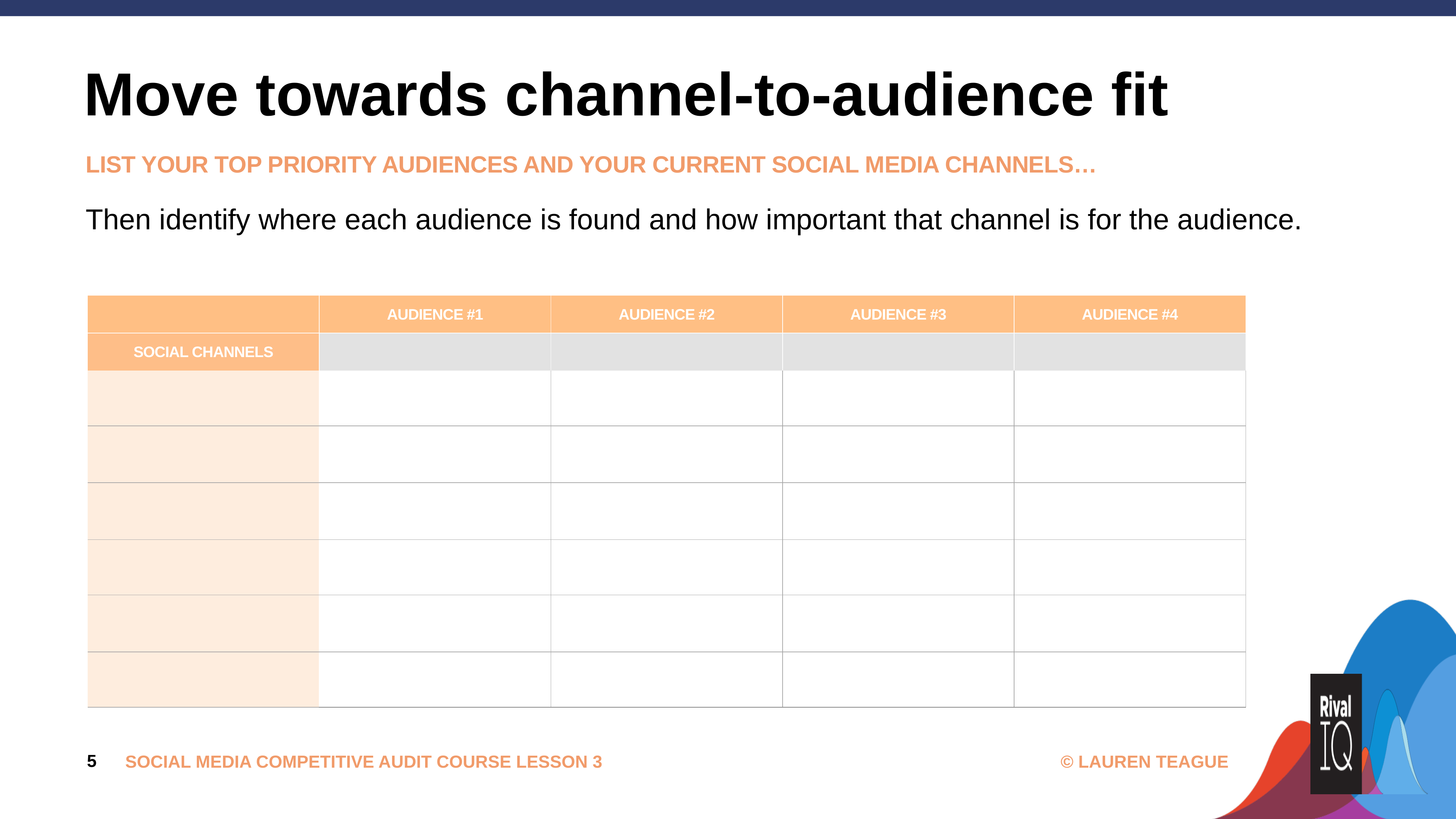

# Move towards channel-to-audience fit
list your top priority audiences and your current social media channels…
Then identify where each audience is found and how important that channel is for the audience.
|  | Audience #1 | Audience #2 | Audience #3 | Audience #4 |
| --- | --- | --- | --- | --- |
| Social channels |  |  |  |  |
|  |  |  |  |  |
|  |  |  |  |  |
|  |  |  |  |  |
|  |  |  |  |  |
|  |  |  |  |  |
|  |  |  |  |  |
5